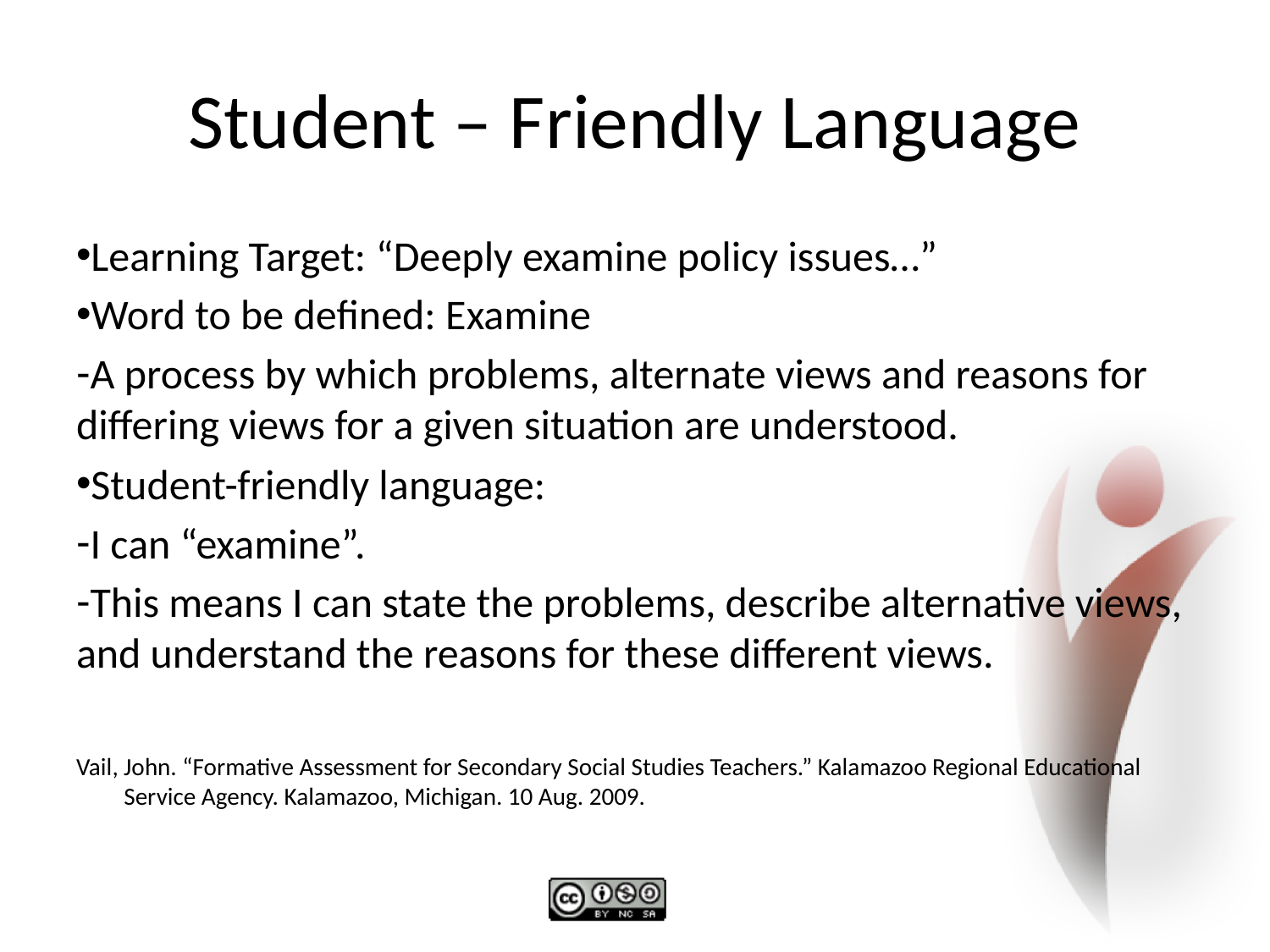

# Student – Friendly Language
Learning Target: “Deeply examine policy issues…”
Word to be defined: Examine
A process by which problems, alternate views and reasons for differing views for a given situation are understood.
Student-friendly language:
I can “examine”.
This means I can state the problems, describe alternative views, and understand the reasons for these different views.

Vail, John. “Formative Assessment for Secondary Social Studies Teachers.” Kalamazoo Regional Educational Service Agency. Kalamazoo, Michigan. 10 Aug. 2009.